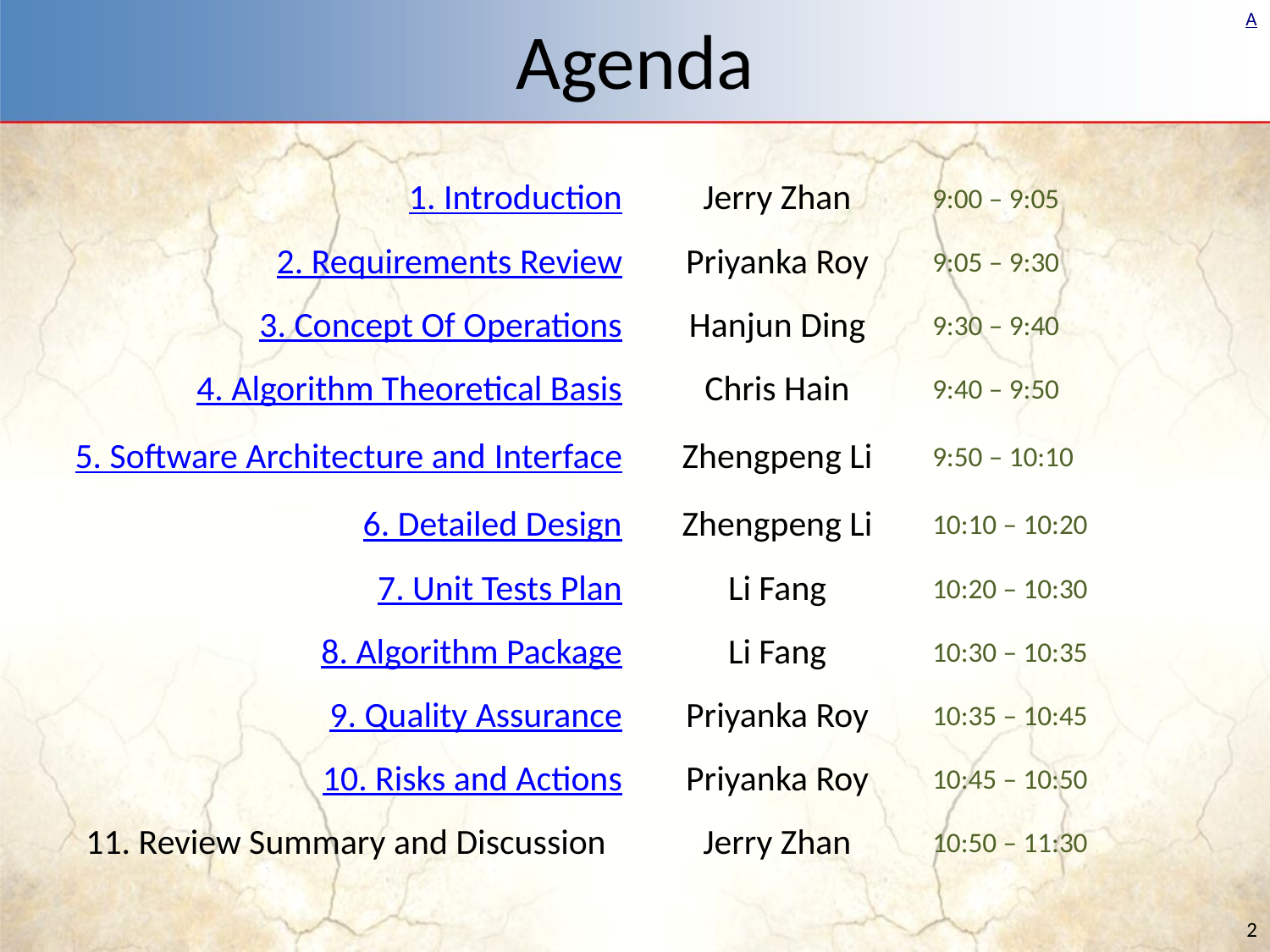

# Agenda
| 1. Introduction | Jerry Zhan | 9:00 – 9:05 |
| --- | --- | --- |
| 2. Requirements Review | Priyanka Roy | 9:05 – 9:30 |
| 3. Concept Of Operations | Hanjun Ding | 9:30 – 9:40 |
| 4. Algorithm Theoretical Basis | Chris Hain | 9:40 – 9:50 |
| 5. Software Architecture and Interface | Zhengpeng Li | 9:50 – 10:10 |
| 6. Detailed Design | Zhengpeng Li | 10:10 – 10:20 |
| 7. Unit Tests Plan | Li Fang | 10:20 – 10:30 |
| 8. Algorithm Package | Li Fang | 10:30 – 10:35 |
| 9. Quality Assurance | Priyanka Roy | 10:35 – 10:45 |
| 10. Risks and Actions | Priyanka Roy | 10:45 – 10:50 |
| 11. Review Summary and Discussion | Jerry Zhan | 10:50 – 11:30 |